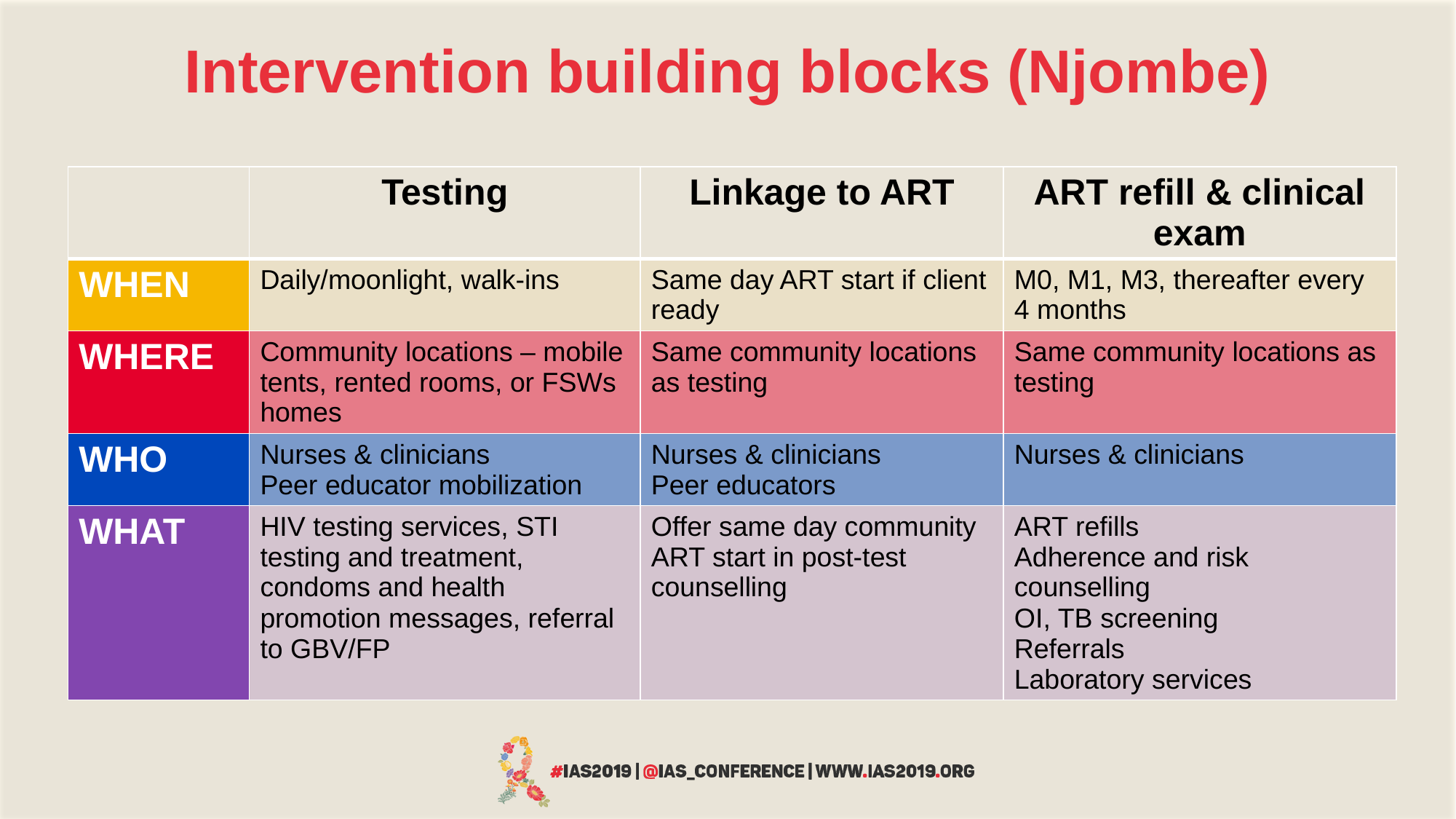

# Intervention building blocks (Njombe)
|  | Testing | Linkage to ART | ART refill & clinical exam |
| --- | --- | --- | --- |
| WHEN | Daily/moonlight, walk-ins | Same day ART start if client ready | M0, M1, M3, thereafter every 4 months |
| WHERE | Community locations – mobile tents, rented rooms, or FSWs homes | Same community locations as testing | Same community locations as testing |
| WHO | Nurses & clinicians Peer educator mobilization | Nurses & clinicians Peer educators | Nurses & clinicians |
| WHAT | HIV testing services, STI testing and treatment, condoms and health promotion messages, referral to GBV/FP | Offer same day community ART start in post-test counselling | ART refills Adherence and risk counselling OI, TB screening Referrals Laboratory services |